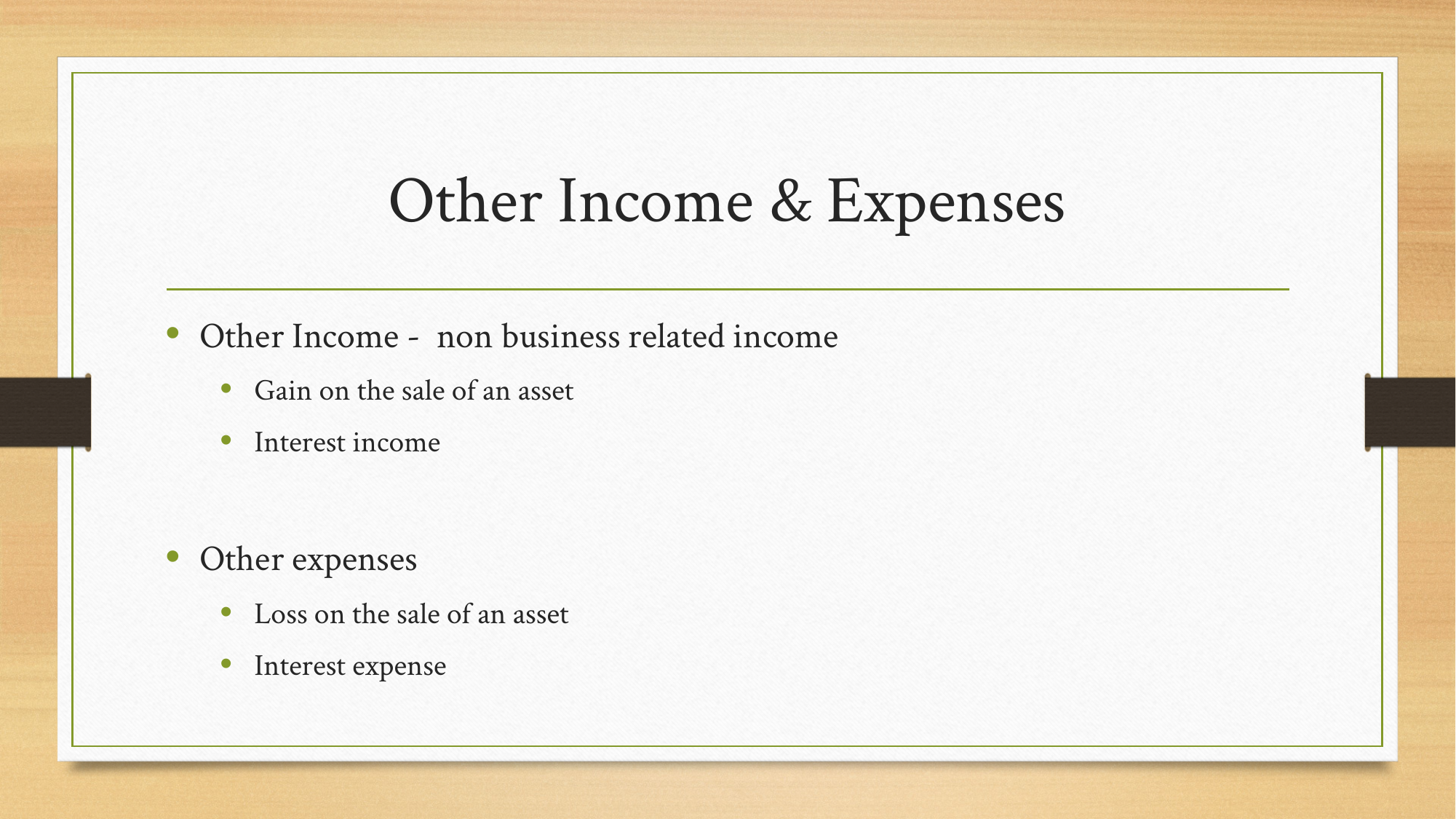

# Other Income & Expenses
Other Income -  non business related income
Gain on the sale of an asset
Interest income

Other expenses
Loss on the sale of an asset
Interest expense